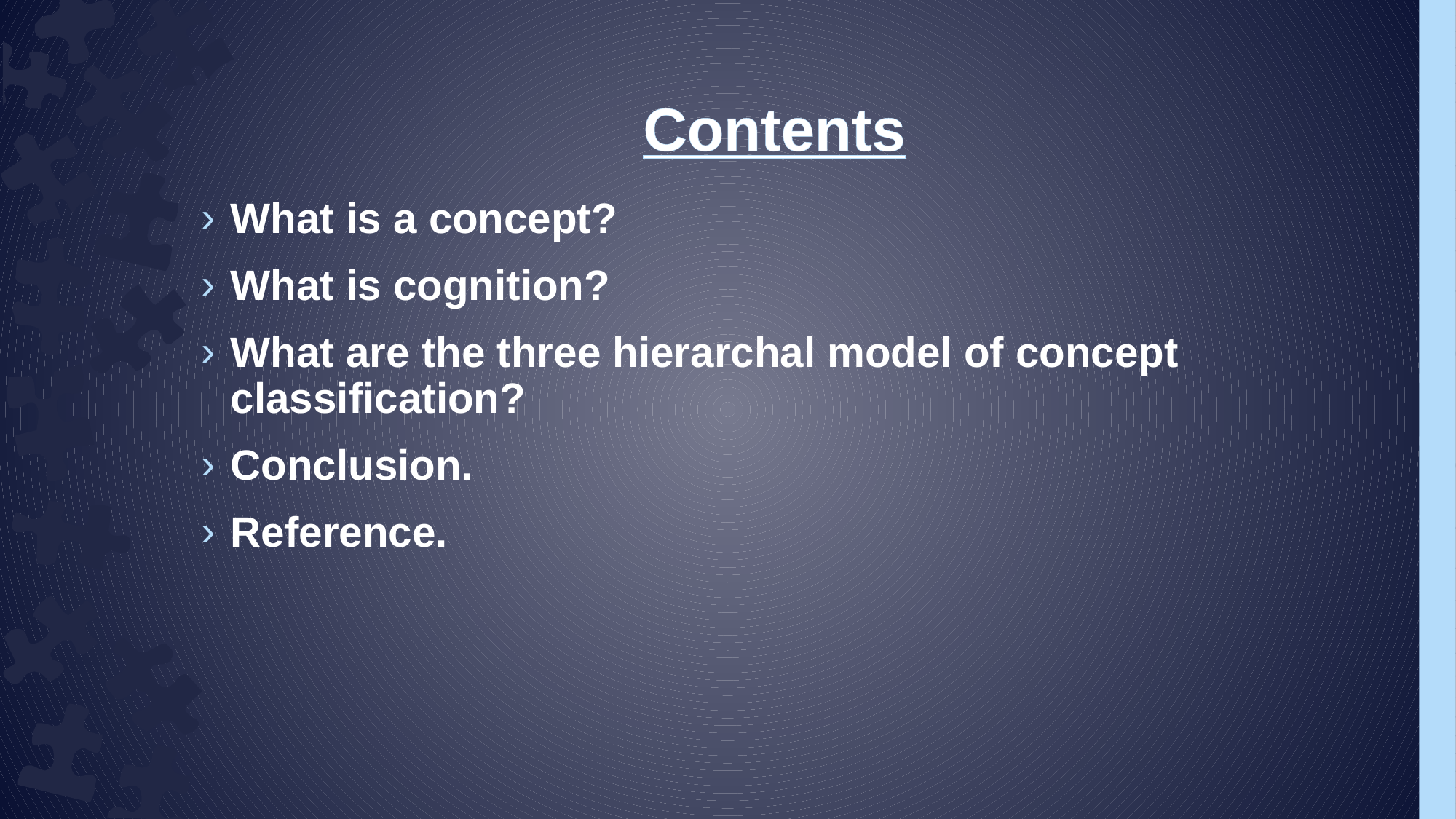

# Contents
What is a concept?
What is cognition?
What are the three hierarchal model of concept classification?
Conclusion.
Reference.